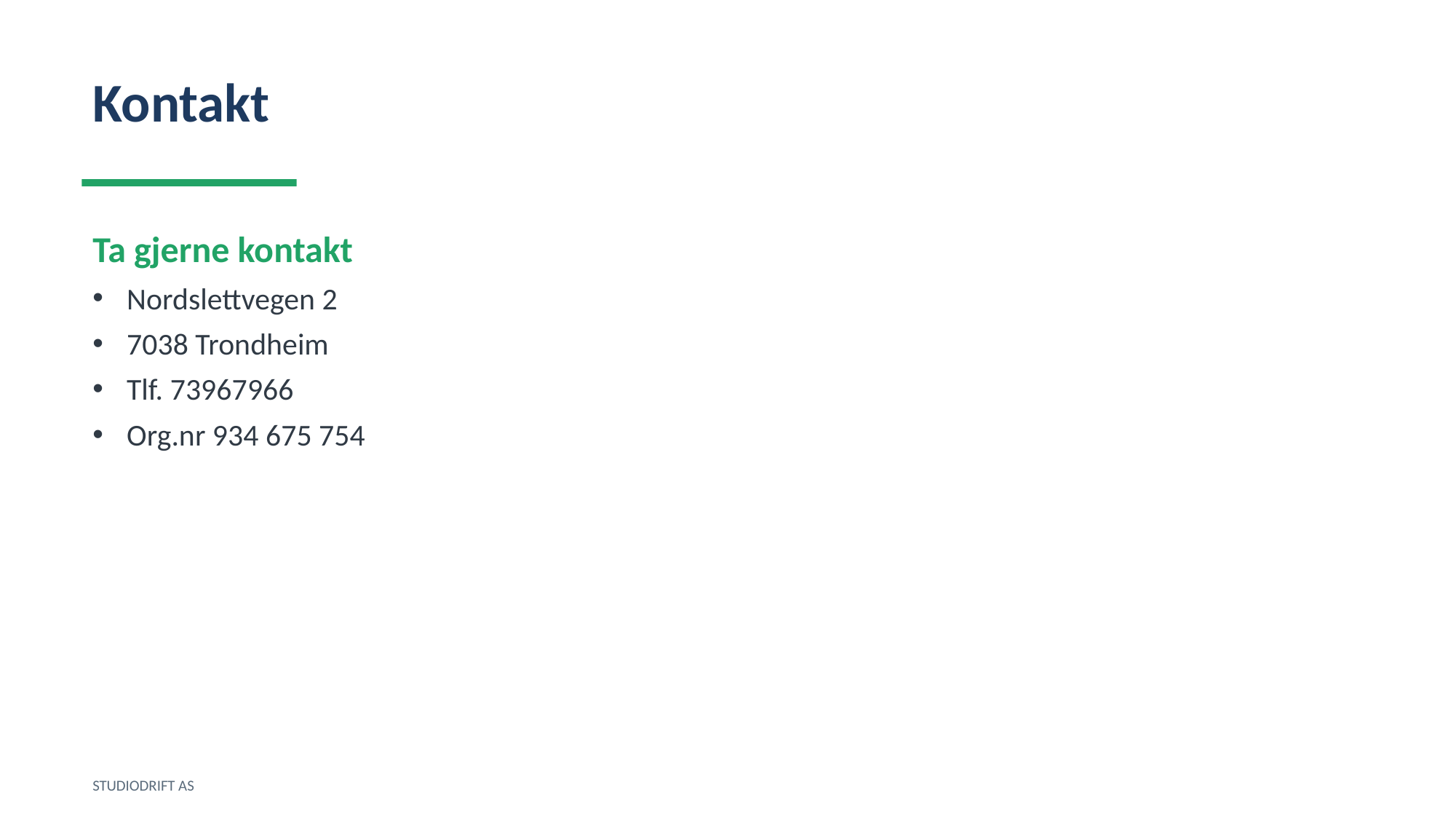

Kontakt

Ta gjerne kontakt
Nordslettvegen 2
7038 Trondheim
Tlf. 73967966
Org.nr 934 675 754
STUDIODRIFT AS